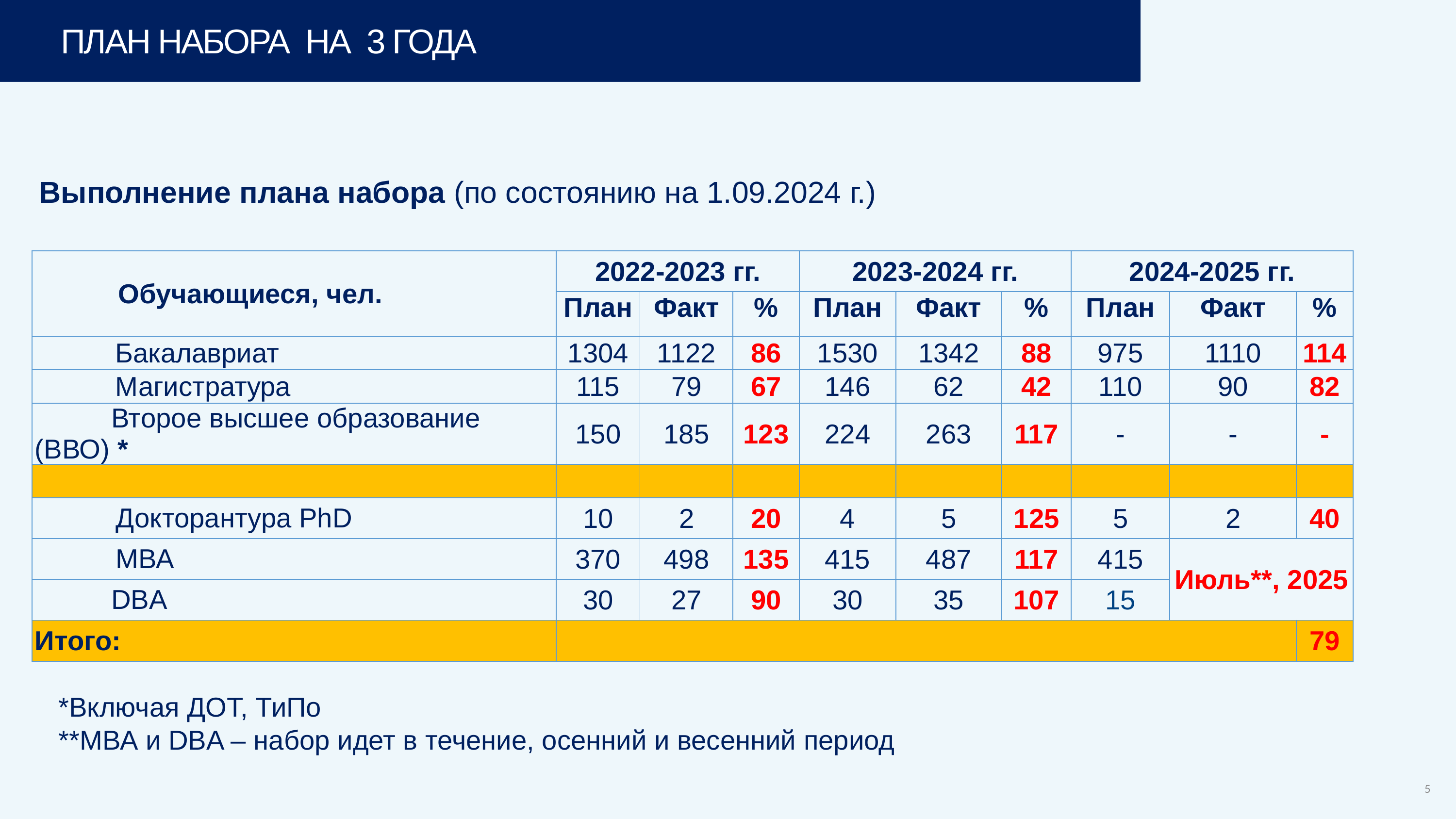

ПЛАН НАБОРА  НА  3 ГОДА
Выполнение плана набора (по состоянию на 1.09.2024 г.)
| Обучающиеся, чел. | 2022-2023 гг. |  |  | 2023-2024 гг. |  |  | 2024-2025 гг. |  |  |
| --- | --- | --- | --- | --- | --- | --- | --- | --- | --- |
|  | План | Факт | % | План | Факт | % | План | Факт | % |
| Бакалавриат | 1304 | 1122 | 86 | 1530 | 1342 | 88 | 975 | 1110 | 114 |
| Магистратура | 115 | 79 | 67 | 146 | 62 | 42 | 110 | 90 | 82 |
| Второе высшее образование (ВВО) \* | 150 | 185 | 123 | 224 | 263 | 117 | - | - | - |
|  |  |  |  |  |  |  |  |  |  |
| Докторантура PhD | 10 | 2 | 20 | 4 | 5 | 125 | 5 | 2 | 40 |
| МВА | 370 | 498 | 135 | 415 | 487 | 117 | 415 | Июль\*\*, 2025 | - |
| DBA | 30 | 27 | 90 | 30 | 35 | 107 | 15 |  |  |
| Итого: |  |  |  |  |  |  |  |  | 79 |
*Включая ДОТ, ТиПо
**МВА и DBA – набор идет в течение, осенний и весенний период

5